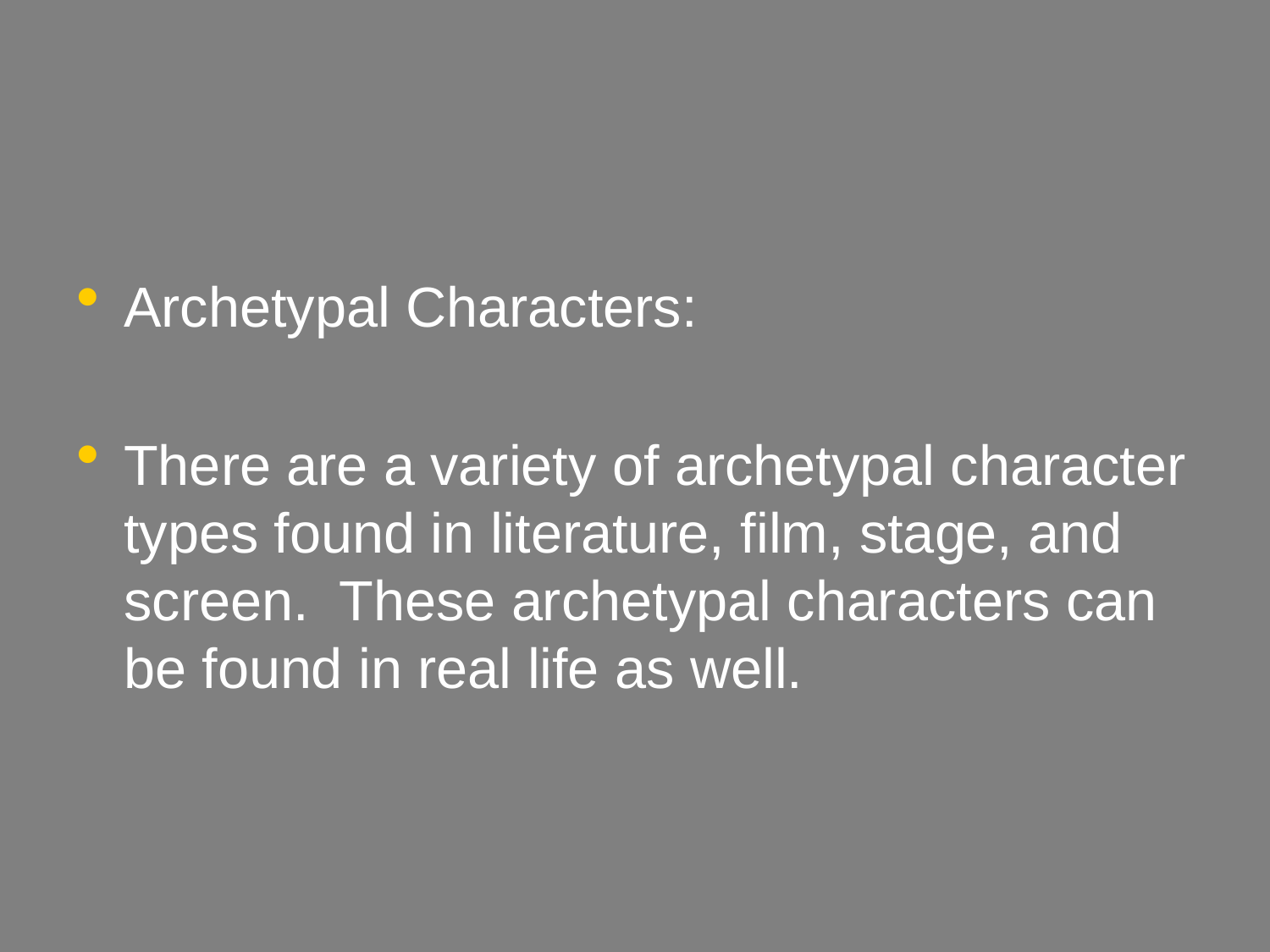

#
Archetypal Characters:

There are a variety of archetypal character types found in literature, film, stage, and screen.  These archetypal characters can be found in real life as well.